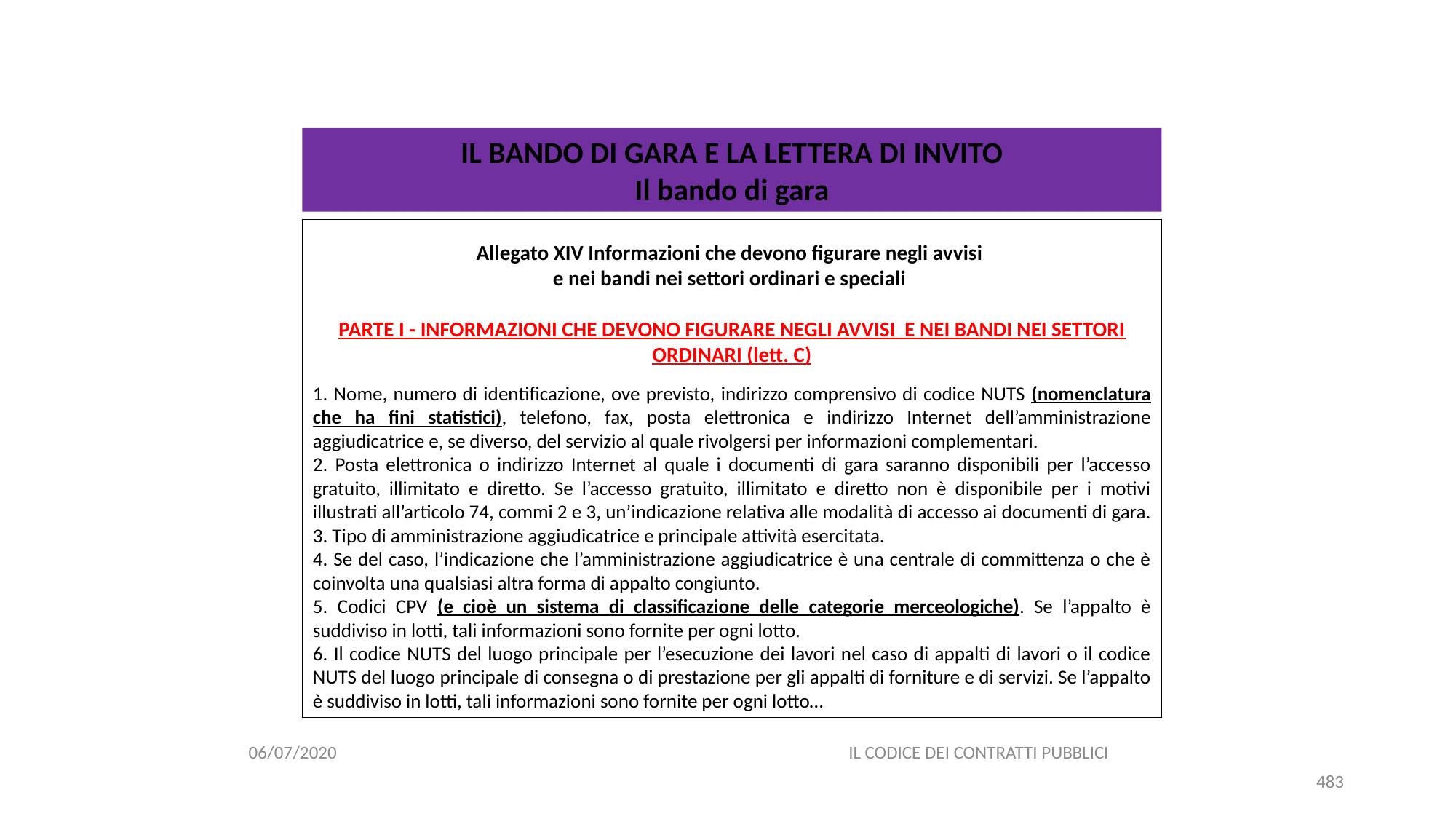

#
IL BANDO DI GARA E LA LETTERA DI INVITO
Il bando di gara

Allegato XIV Informazioni che devono figurare negli avvisi
e nei bandi nei settori ordinari e speciali

PARTE I - INFORMAZIONI CHE DEVONO FIGURARE NEGLI AVVISI  E NEI BANDI NEI SETTORI ORDINARI (lett. C)

1. Nome, numero di identificazione, ove previsto, indirizzo comprensivo di codice NUTS (nomenclatura che ha fini statistici), telefono, fax, posta elettronica e indirizzo Internet dell’amministrazione aggiudicatrice e, se diverso, del servizio al quale rivolgersi per informazioni complementari.
2. Posta elettronica o indirizzo Internet al quale i documenti di gara saranno disponibili per l’accesso gratuito, illimitato e diretto. Se l’accesso gratuito, illimitato e diretto non è disponibile per i motivi illustrati all’articolo 74, commi 2 e 3, un’indicazione relativa alle modalità di accesso ai documenti di gara.
3. Tipo di amministrazione aggiudicatrice e principale attività esercitata.
4. Se del caso, l’indicazione che l’amministrazione aggiudicatrice è una centrale di committenza o che è coinvolta una qualsiasi altra forma di appalto congiunto.
5. Codici CPV (e cioè un sistema di classificazione delle categorie merceologiche). Se l’appalto è suddiviso in lotti, tali informazioni sono fornite per ogni lotto.
6. Il codice NUTS del luogo principale per l’esecuzione dei lavori nel caso di appalti di lavori o il codice NUTS del luogo principale di consegna o di prestazione per gli appalti di forniture e di servizi. Se l’appalto è suddiviso in lotti, tali informazioni sono fornite per ogni lotto…

06/07/2020
IL CODICE DEI CONTRATTI PUBBLICI
483